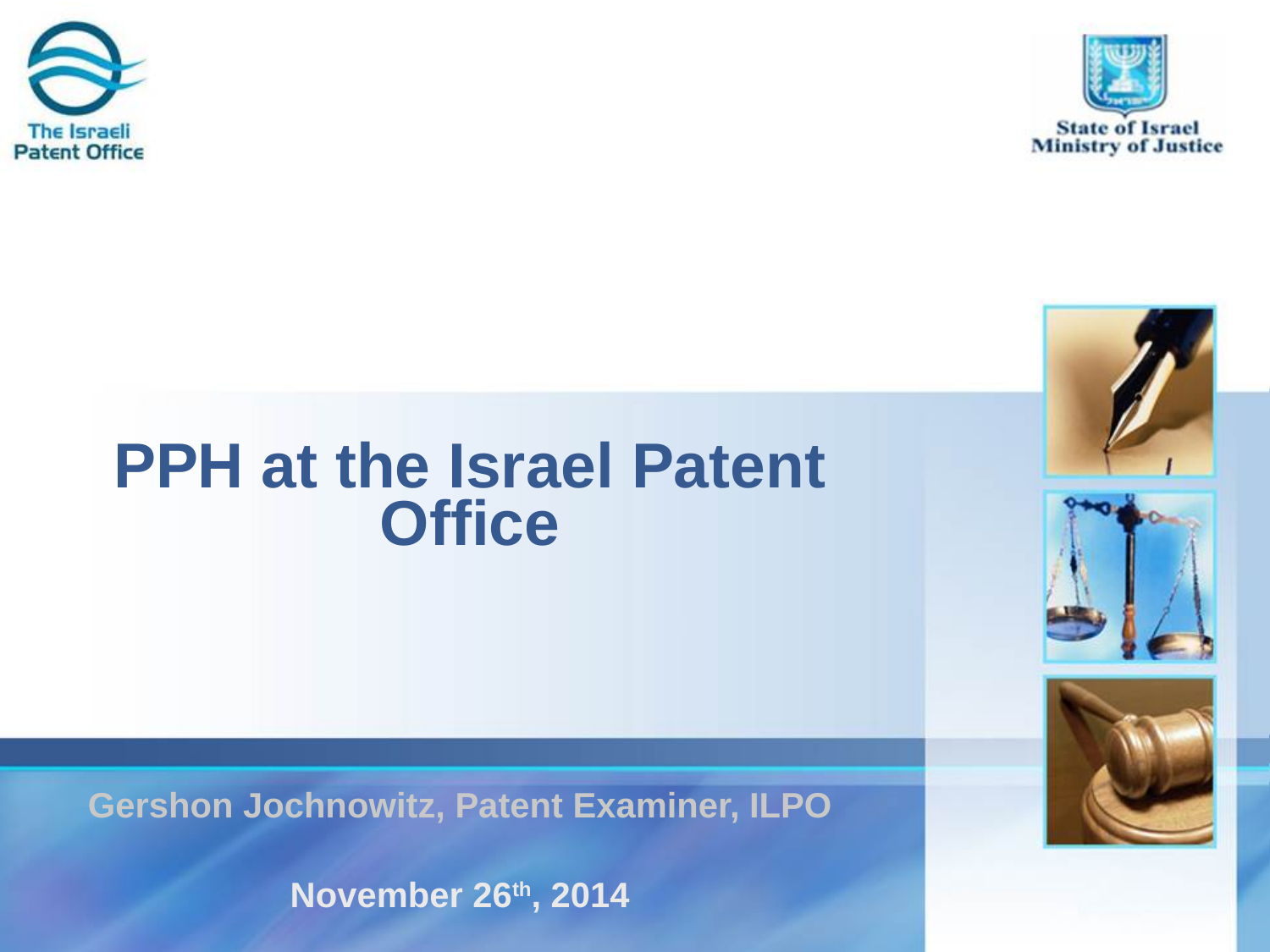

# PPH at the Israel Patent Office
Gershon Jochnowitz, Patent Examiner, ILPO
November 26th, 2014